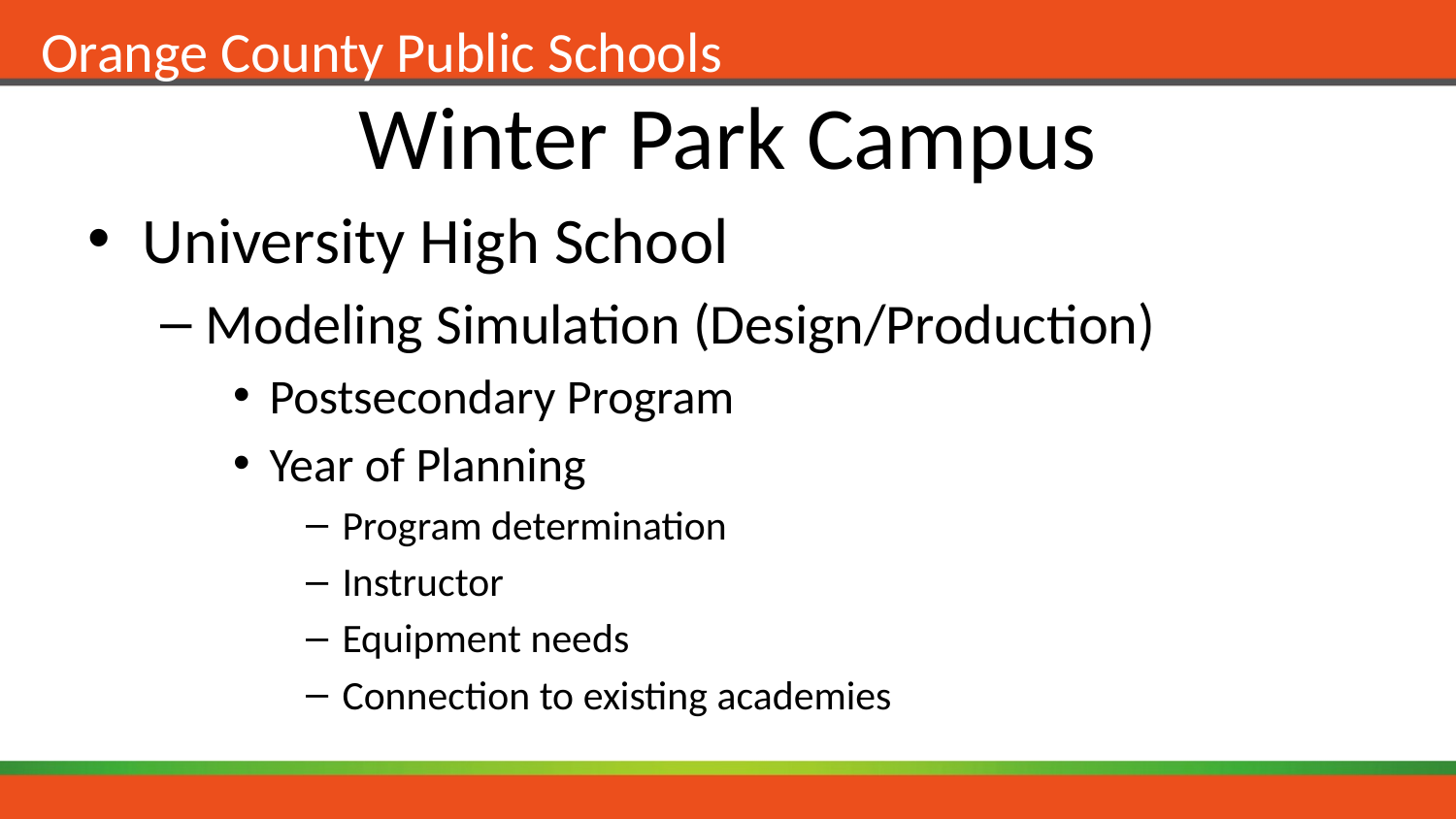

# Winter Park Campus
University High School
Modeling Simulation (Design/Production)
Postsecondary Program
Year of Planning
Program determination
Instructor
Equipment needs
Connection to existing academies